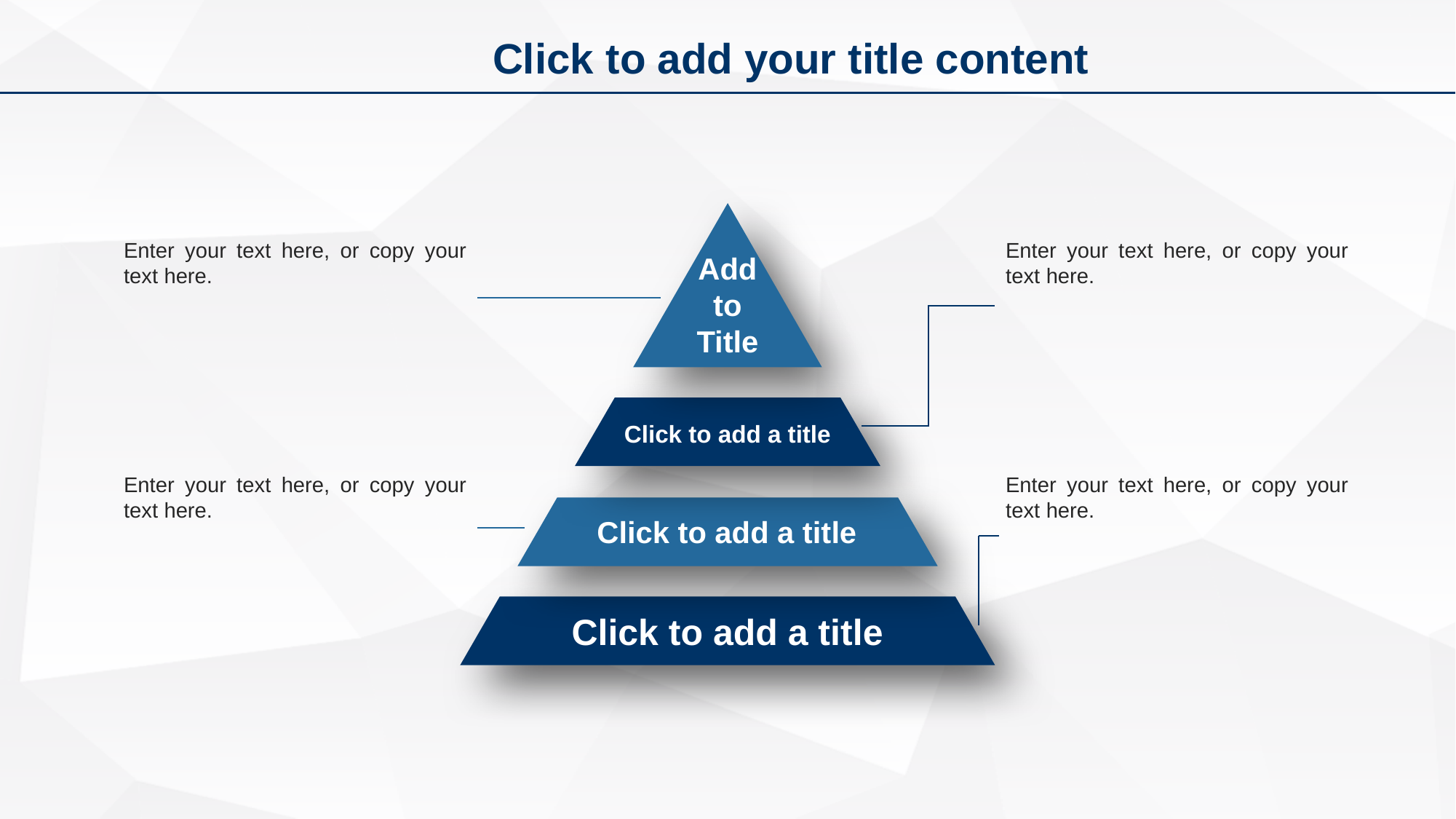

Click to add your title content

Enter your text here, or copy your text here.
Enter your text here, or copy your text here.
Add to
Title

Click to add a title
Enter your text here, or copy your text here.
Enter your text here, or copy your text here.

Click to add a title

Click to add a title